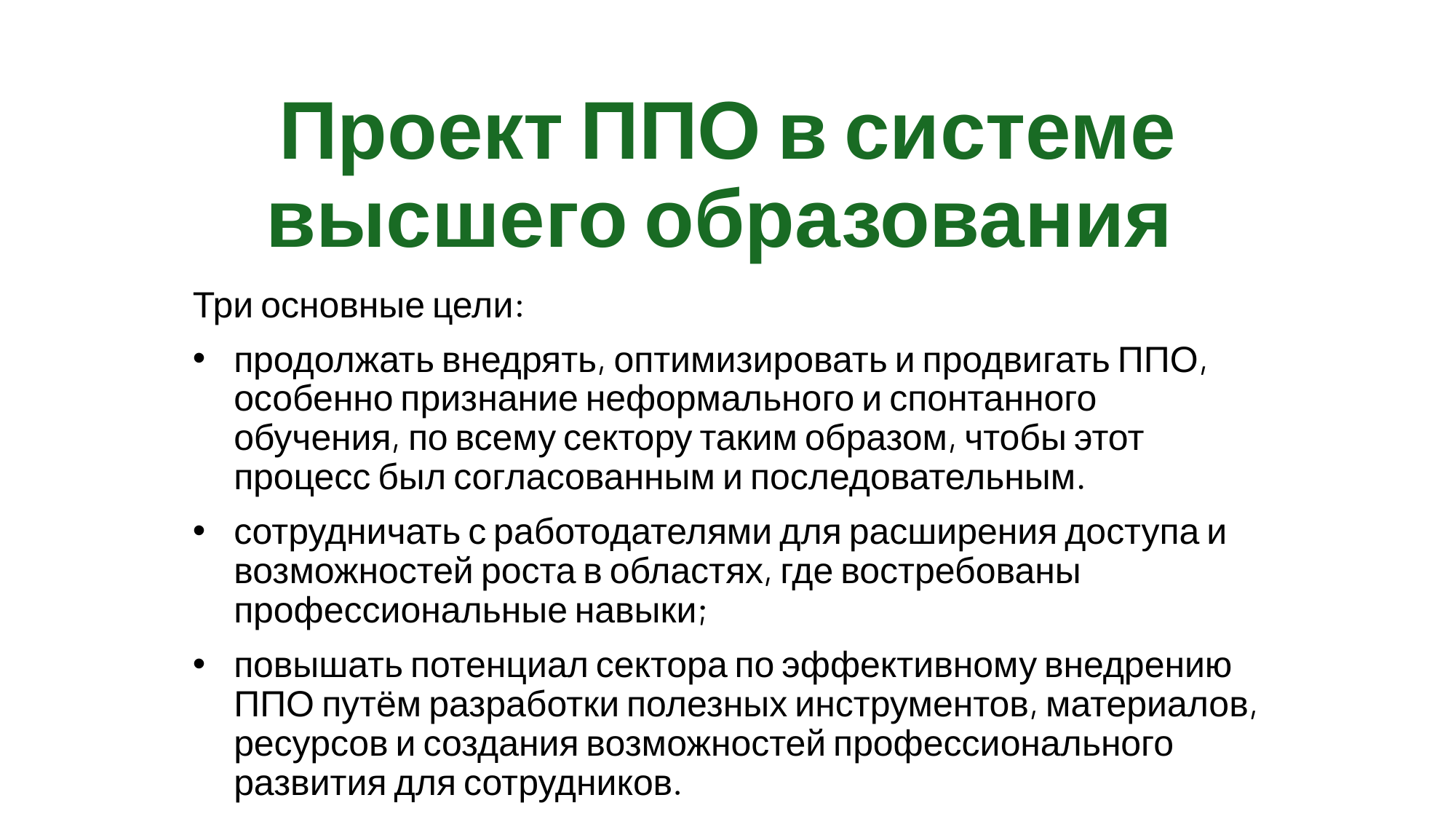

# Проект ППО в системе высшего образования
Три основные цели:
продолжать внедрять, оптимизировать и продвигать ППО, особенно признание неформального и спонтанного обучения, по всему сектору таким образом, чтобы этот процесс был согласованным и последовательным.
сотрудничать с работодателями для расширения доступа и возможностей роста в областях, где востребованы профессиональные навыки;
повышать потенциал сектора по эффективному внедрению ППО путём разработки полезных инструментов, материалов, ресурсов и создания возможностей профессионального развития для сотрудников.